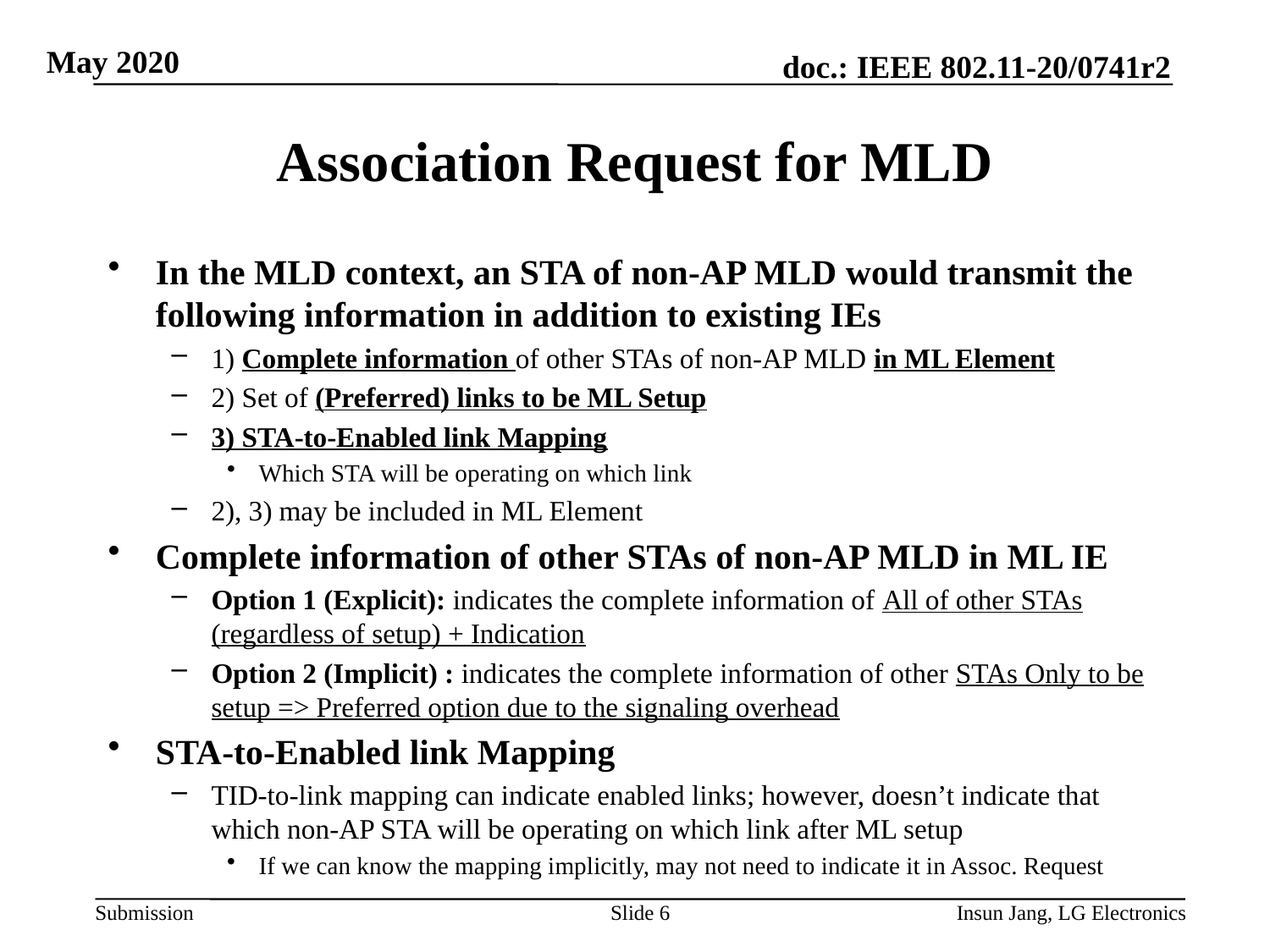

# Association Request for MLD
In the MLD context, an STA of non-AP MLD would transmit the following information in addition to existing IEs
1) Complete information of other STAs of non-AP MLD in ML Element
2) Set of (Preferred) links to be ML Setup
3) STA-to-Enabled link Mapping
Which STA will be operating on which link
2), 3) may be included in ML Element
Complete information of other STAs of non-AP MLD in ML IE
Option 1 (Explicit): indicates the complete information of All of other STAs (regardless of setup) + Indication
Option 2 (Implicit) : indicates the complete information of other STAs Only to be setup => Preferred option due to the signaling overhead
STA-to-Enabled link Mapping
TID-to-link mapping can indicate enabled links; however, doesn’t indicate that which non-AP STA will be operating on which link after ML setup
If we can know the mapping implicitly, may not need to indicate it in Assoc. Request
Slide 6
Insun Jang, LG Electronics